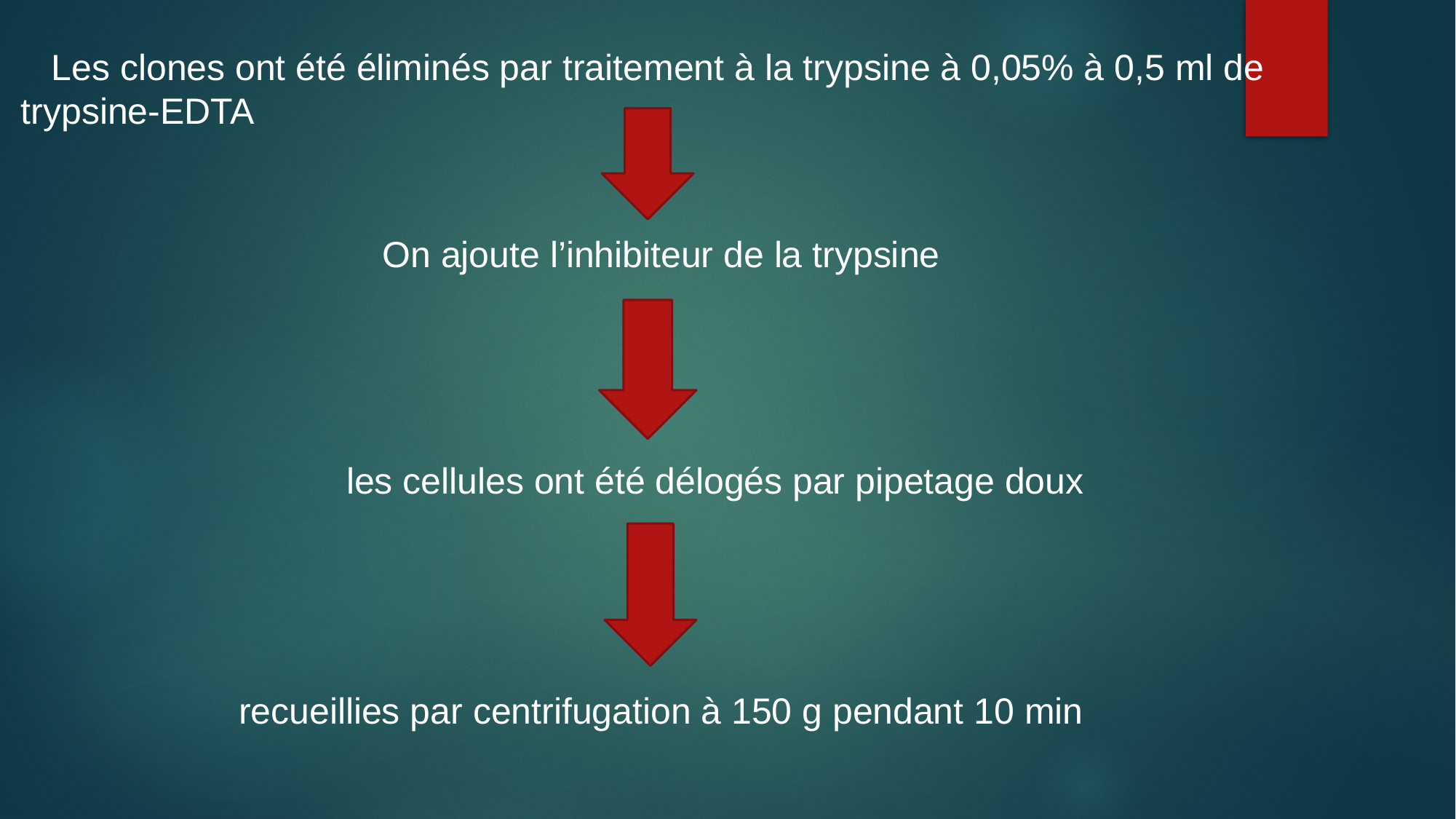

Les clones ont été éliminés par traitement à la trypsine à 0,05% à 0,5 ml de      trypsine-EDTA

On ajoute l’inhibiteur de la trypsine

les cellules ont été délogés par pipetage doux

recueillies par centrifugation à 150 g pendant 10 min